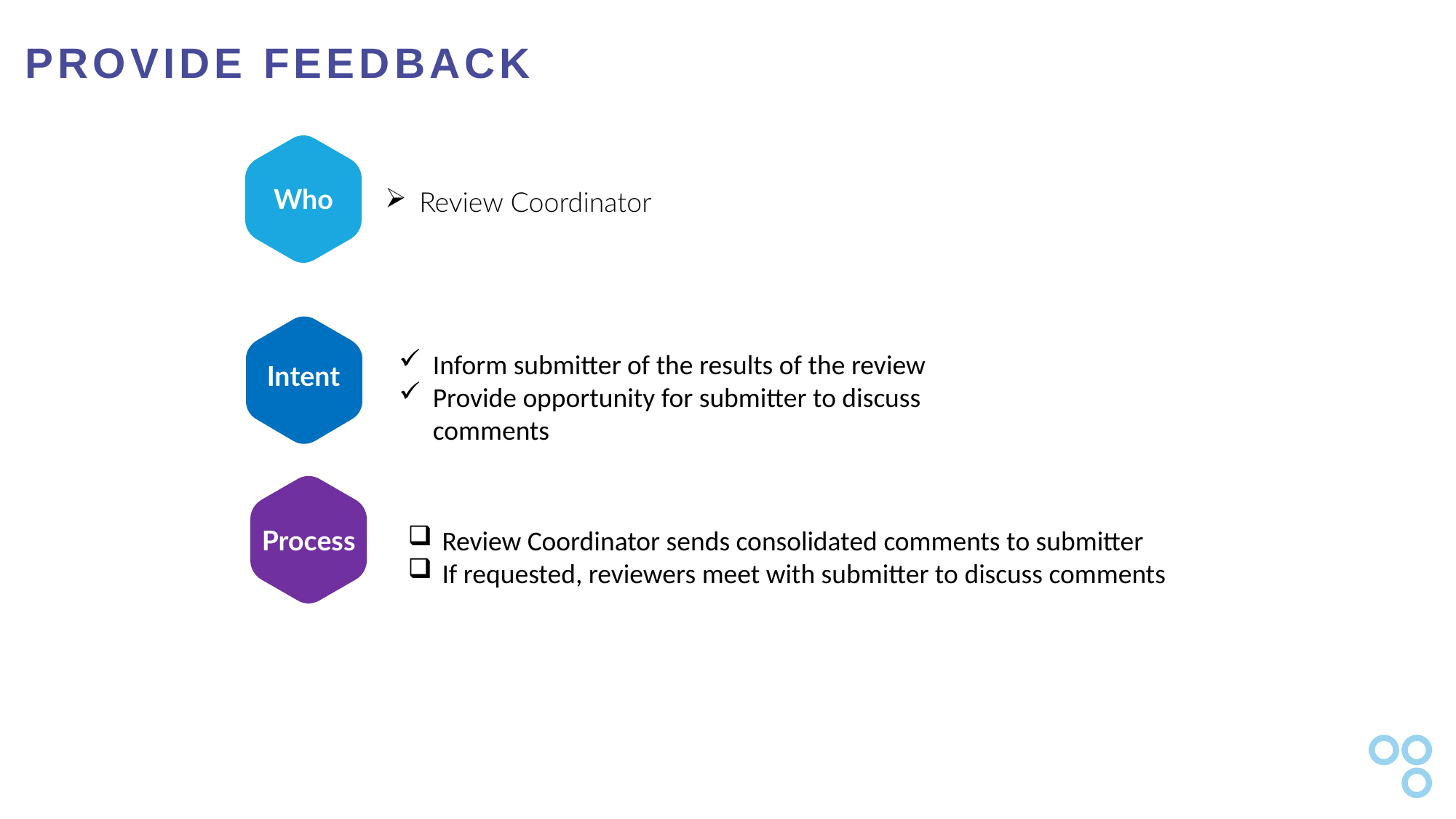

# PROVIDE FEEDBACK

Who
Review Coordinator

Intent
Inform submitter of the results of the review
Provide opportunity for submitter to discuss comments

Process
Review Coordinator sends consolidated comments to submitter
If requested, reviewers meet with submitter to discuss comments